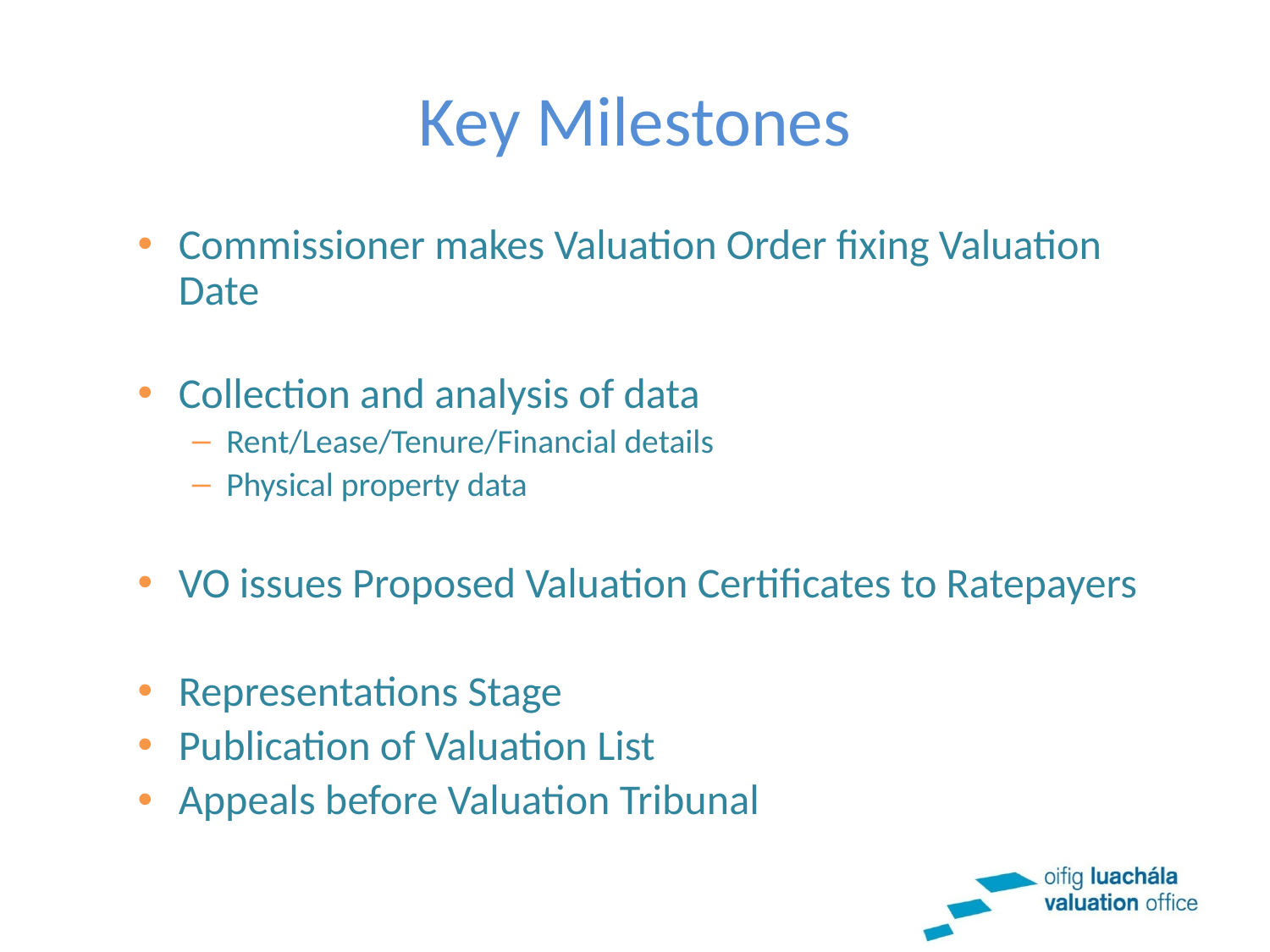

# Key Milestones
Commissioner makes Valuation Order fixing Valuation Date

Collection and analysis of data
Rent/Lease/Tenure/Financial details
Physical property data

VO issues Proposed Valuation Certificates to Ratepayers

Representations Stage
Publication of Valuation List
Appeals before Valuation Tribunal